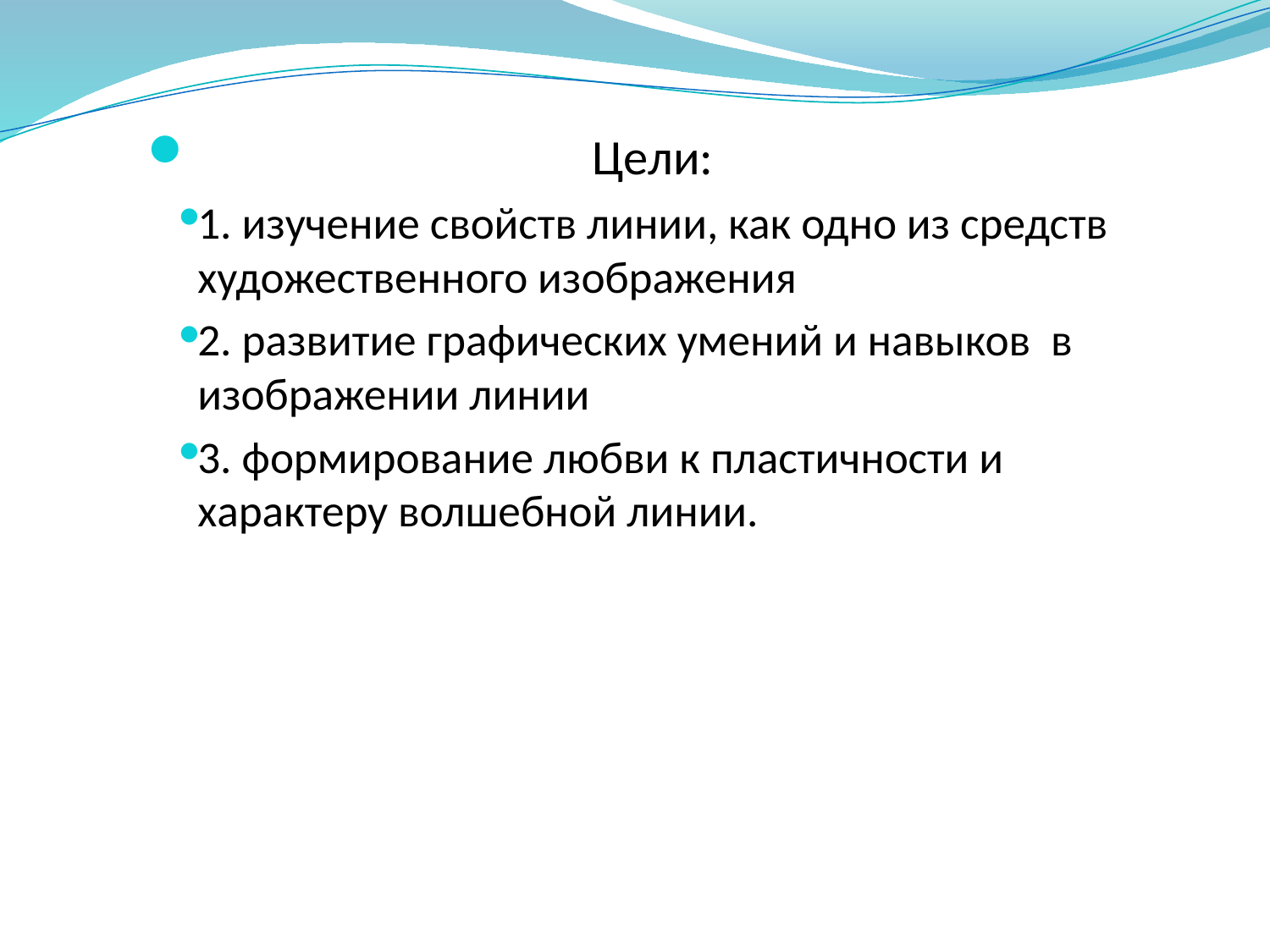

#
Цели:
1. изучение свойств линии, как одно из средств художественного изображения
2. развитие графических умений и навыков  в изображении линии
3. формирование любви к пластичности и характеру волшебной линии.